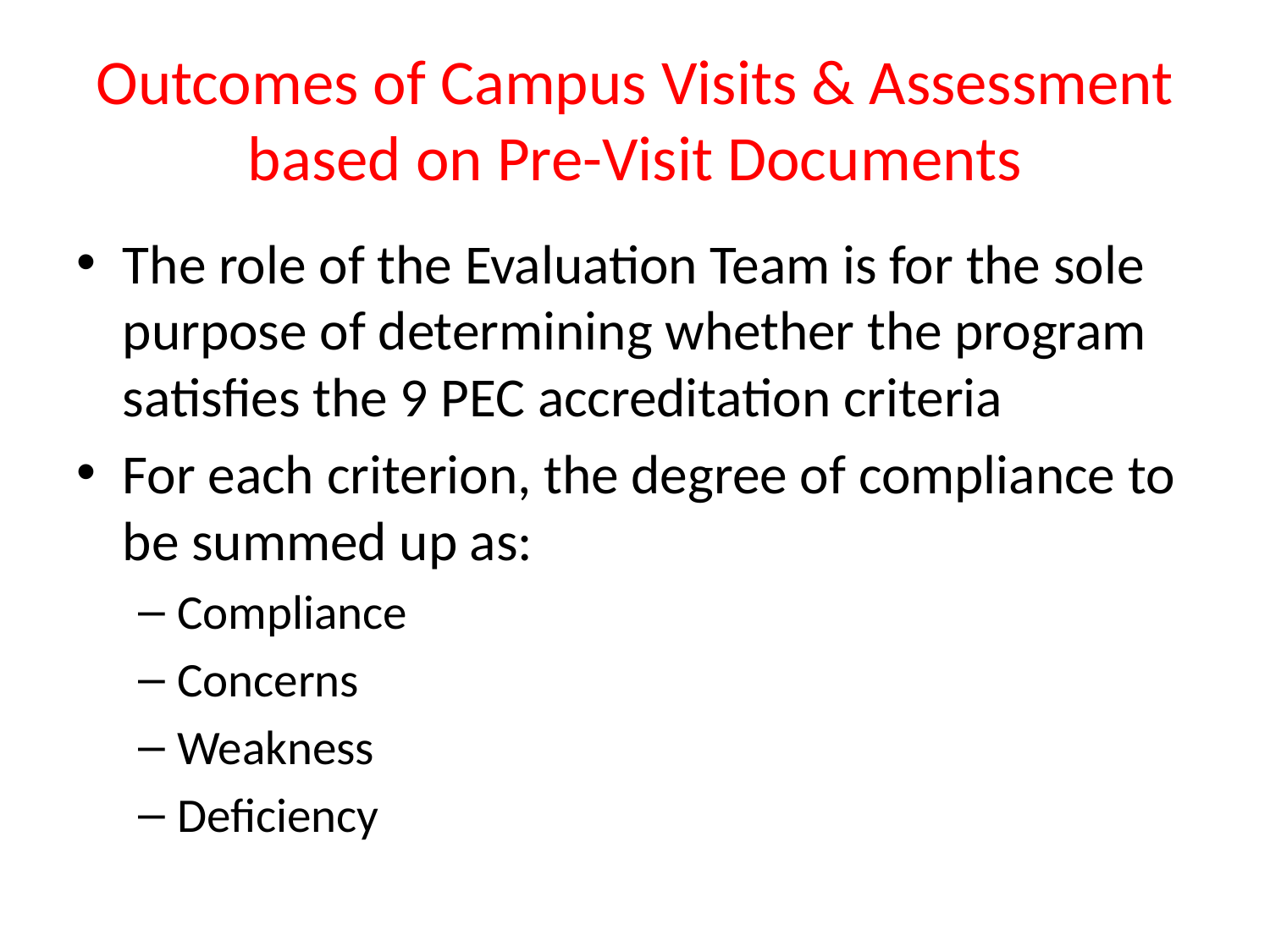

# Outcomes of Campus Visits & Assessment based on Pre-Visit Documents
The role of the Evaluation Team is for the sole purpose of determining whether the program satisfies the 9 PEC accreditation criteria
For each criterion, the degree of compliance to be summed up as:
Compliance
Concerns
Weakness
Deficiency